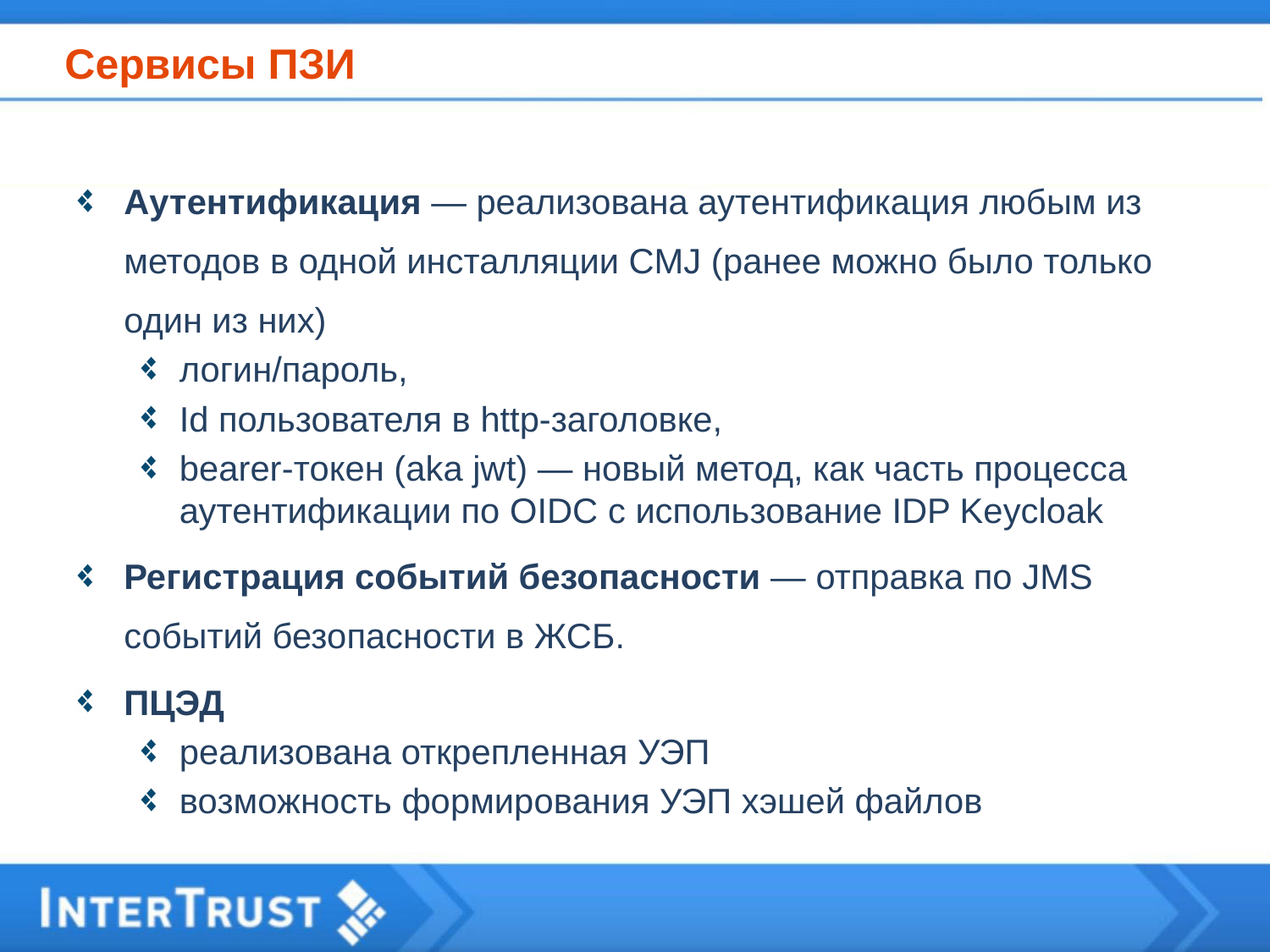

# Сервисы ПЗИ
Аутентификация — реализована аутентификация любым из методов в одной инсталляции CMJ (ранее можно было только один из них)
логин/пароль,
Id пользователя в http-заголовкe,
bearer-токен (aka jwt) — новый метод, как часть процесса аутентификации по OIDC с использование IDP Keycloak
Регистрация событий безопасности — отправка по JMS событий безопасности в ЖСБ.
ПЦЭД
реализована открепленная УЭП
возможность формирования УЭП хэшей файлов